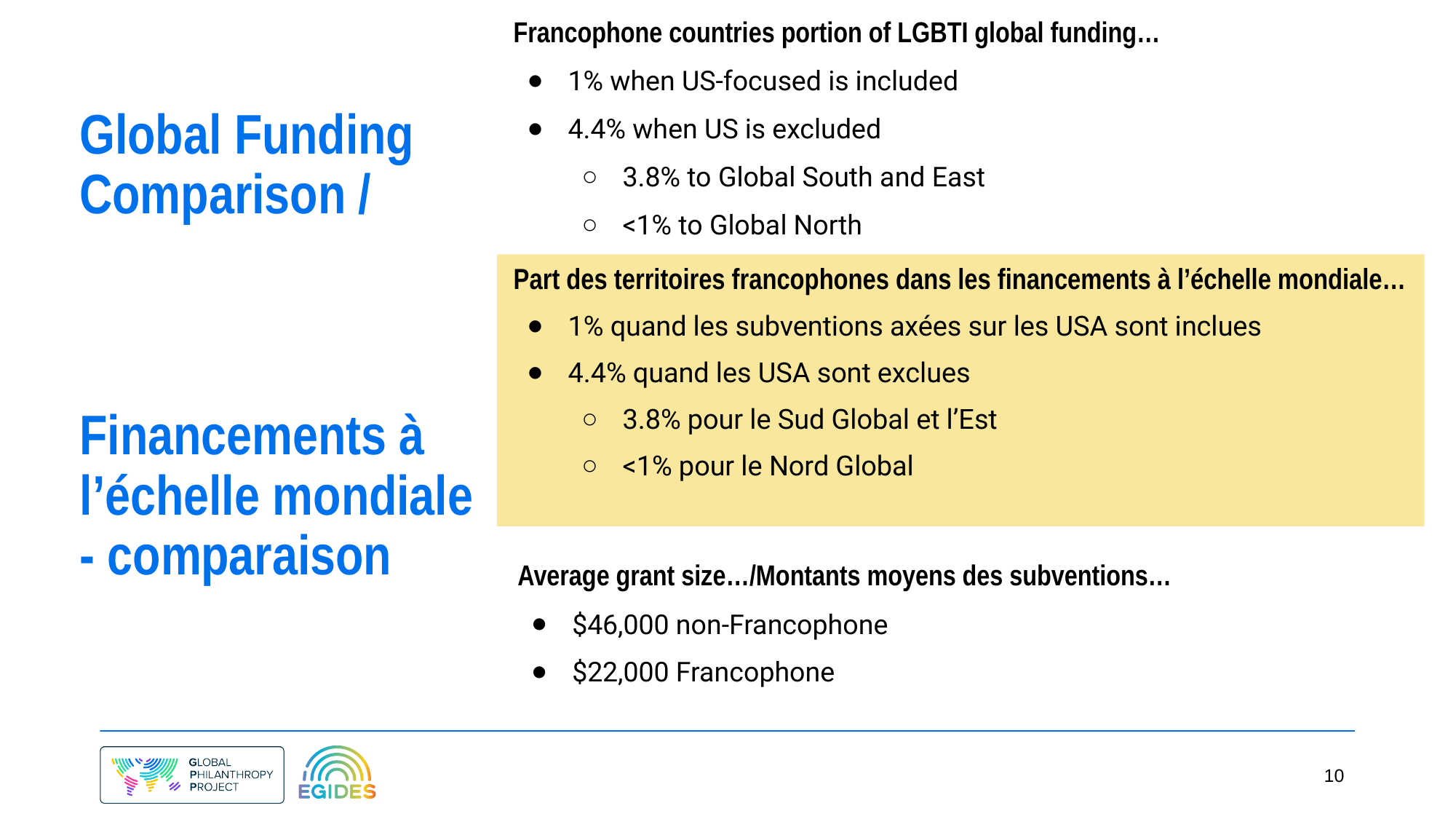

Francophone countries portion of LGBTI global funding…
1% when US-focused is included
4.4% when US is excluded
3.8% to Global South and East
<1% to Global North
# Global Funding Comparison /

Financements à l’échelle mondiale - comparaison

Part des territoires francophones dans les financements à l’échelle mondiale…
1% quand les subventions axées sur les USA sont inclues
4.4% quand les USA sont exclues
3.8% pour le Sud Global et l’Est
<1% pour le Nord Global
Average grant size…/Montants moyens des subventions…
$46,000 non-Francophone
$22,000 Francophone
10